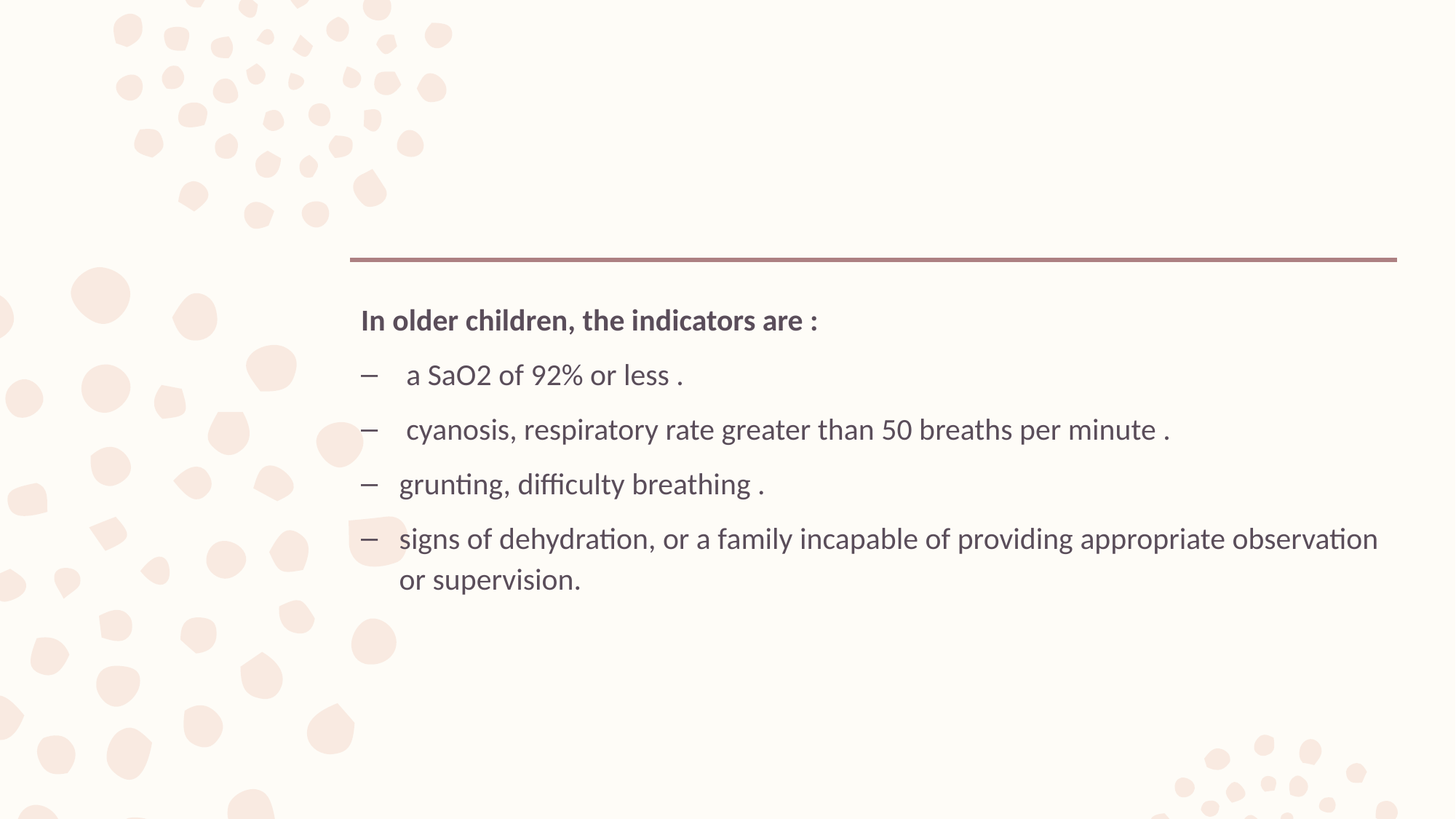

#
In older children, the indicators are :
 a SaO2 of 92% or less .
 cyanosis, respiratory rate greater than 50 breaths per minute .
grunting, difficulty breathing .
signs of dehydration, or a family incapable of providing appropriate observation or supervision.